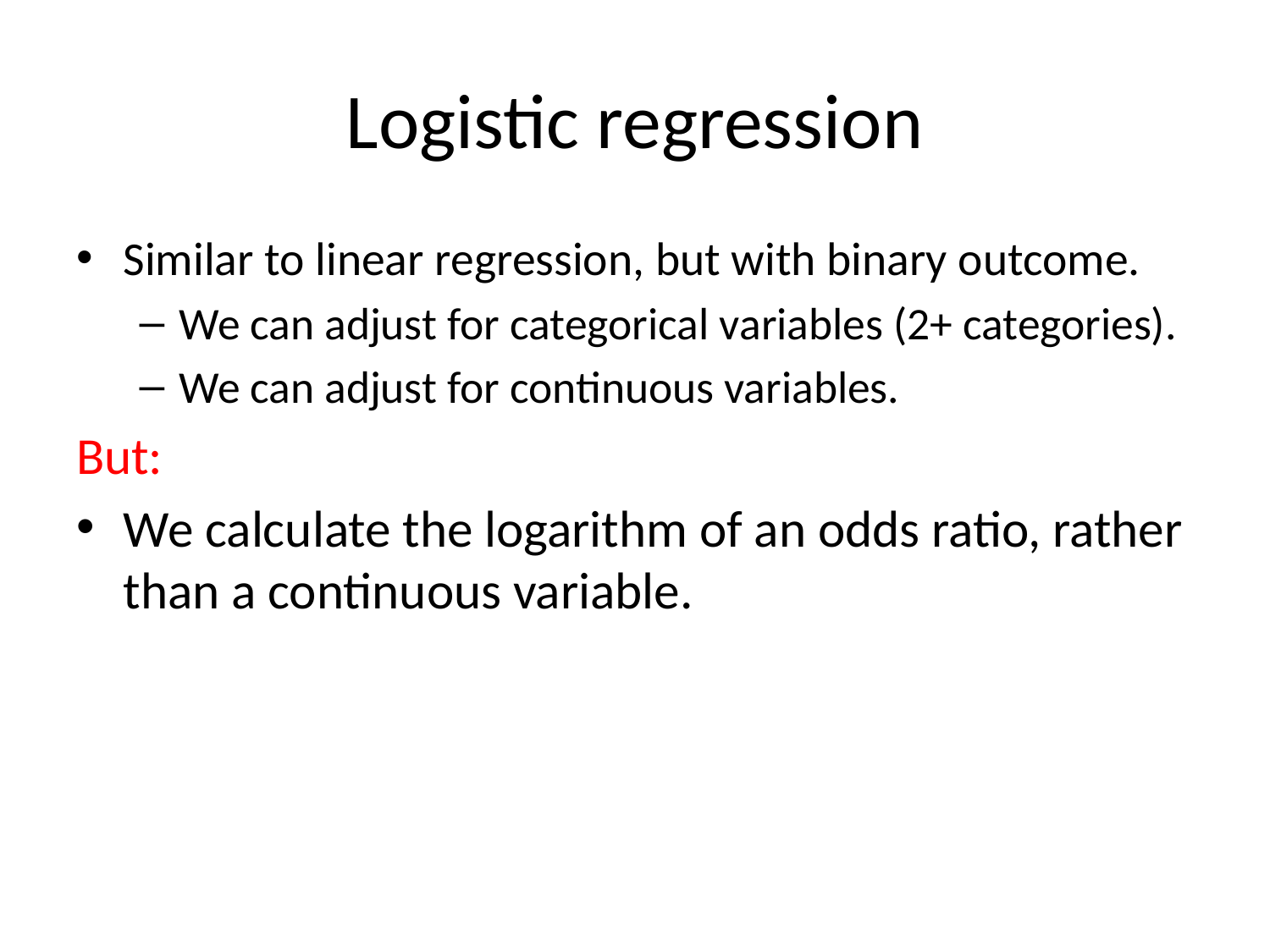

# Logistic regression
Similar to linear regression, but with binary outcome.
We can adjust for categorical variables (2+ categories).
We can adjust for continuous variables.
But:
We calculate the logarithm of an odds ratio, rather than a continuous variable.